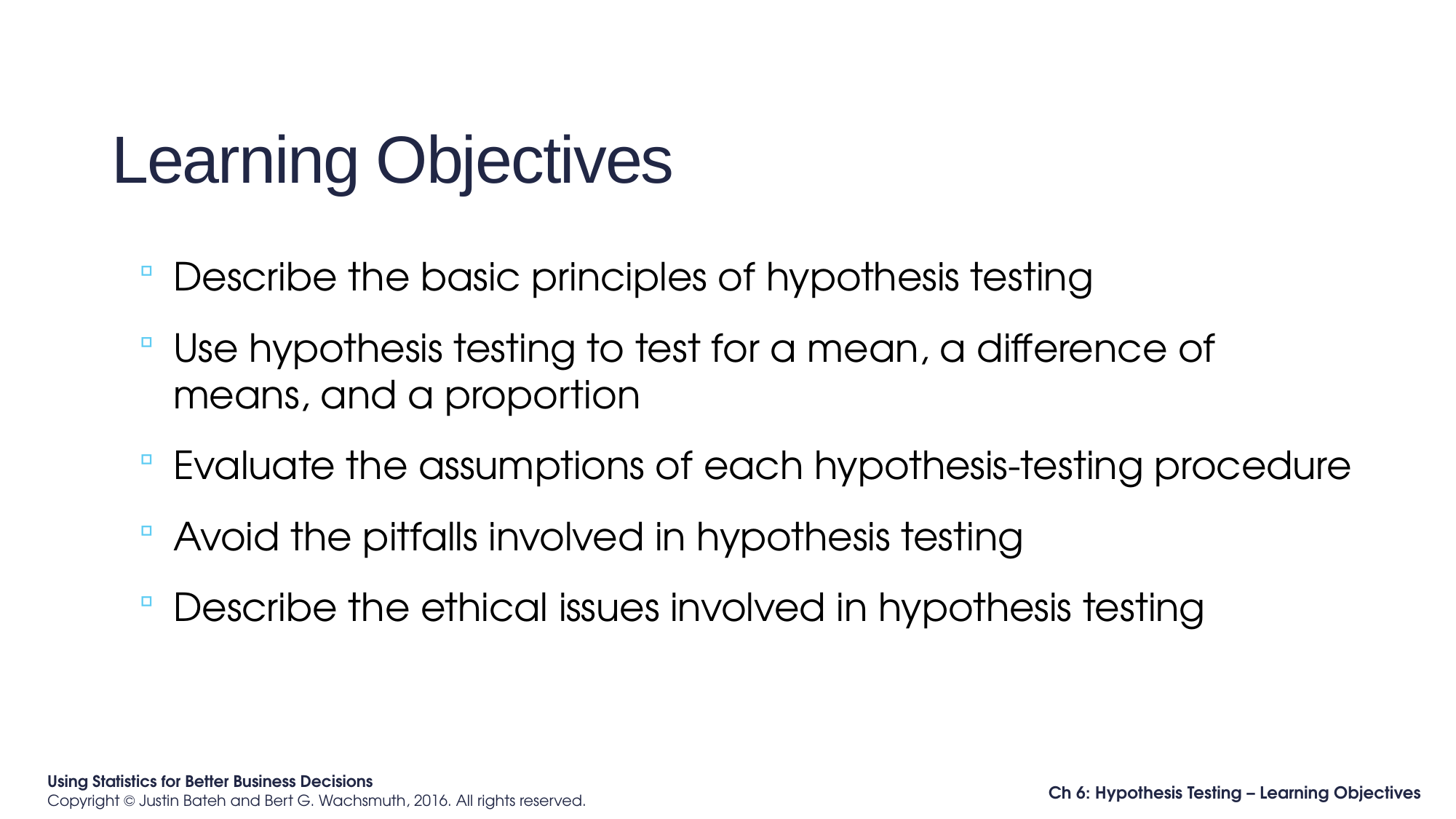

# Learning Objectives

Describe the basic principles of hypothesis testing
Use hypothesis testing to test for a mean, a difference of means, and a proportion
Evaluate the assumptions of each hypothesis-testing procedure
Avoid the pitfalls involved in hypothesis testing
Describe the ethical issues involved in hypothesis testing
Ch 6: Hypothesis Testing – Learning Objectives